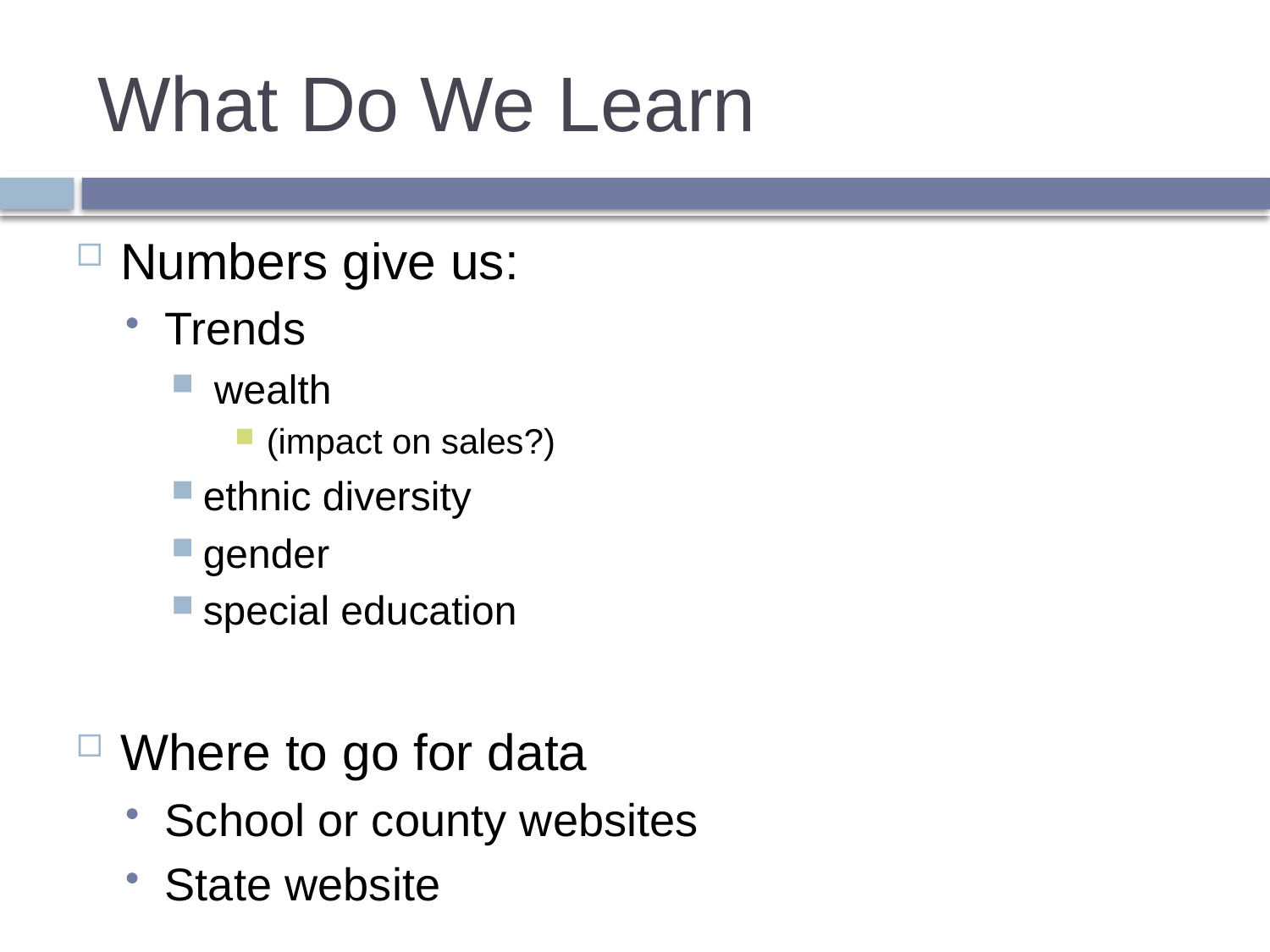

# What Do We Learn
Numbers give us:
Trends
 wealth
(impact on sales?)
ethnic diversity
gender
special education

Where to go for data
School or county websites
State website